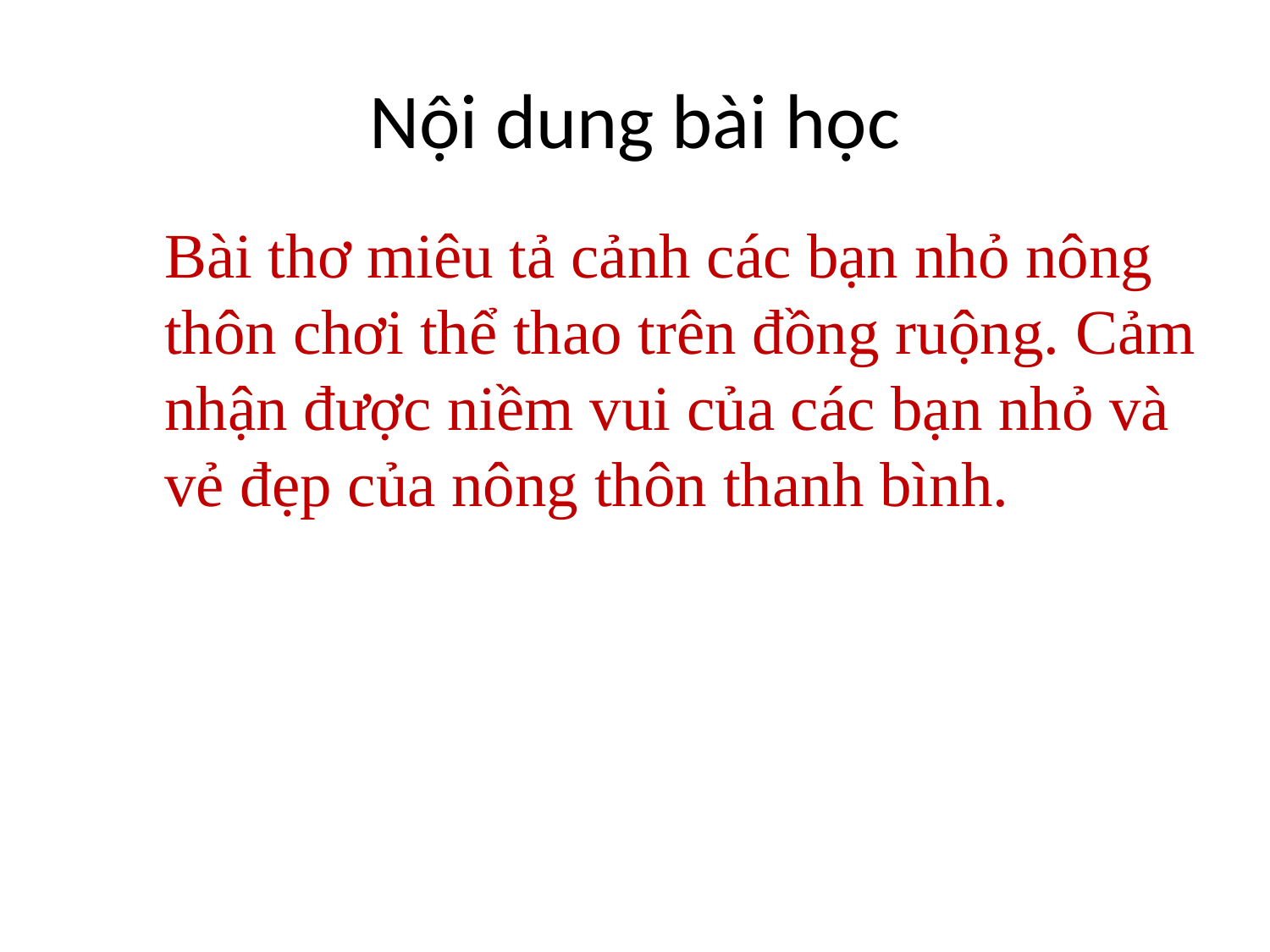

# Nội dung bài học
Bài thơ miêu tả cảnh các bạn nhỏ nông thôn chơi thể thao trên đồng ruộng. Cảm nhận được niềm vui của các bạn nhỏ và vẻ đẹp của nông thôn thanh bình.